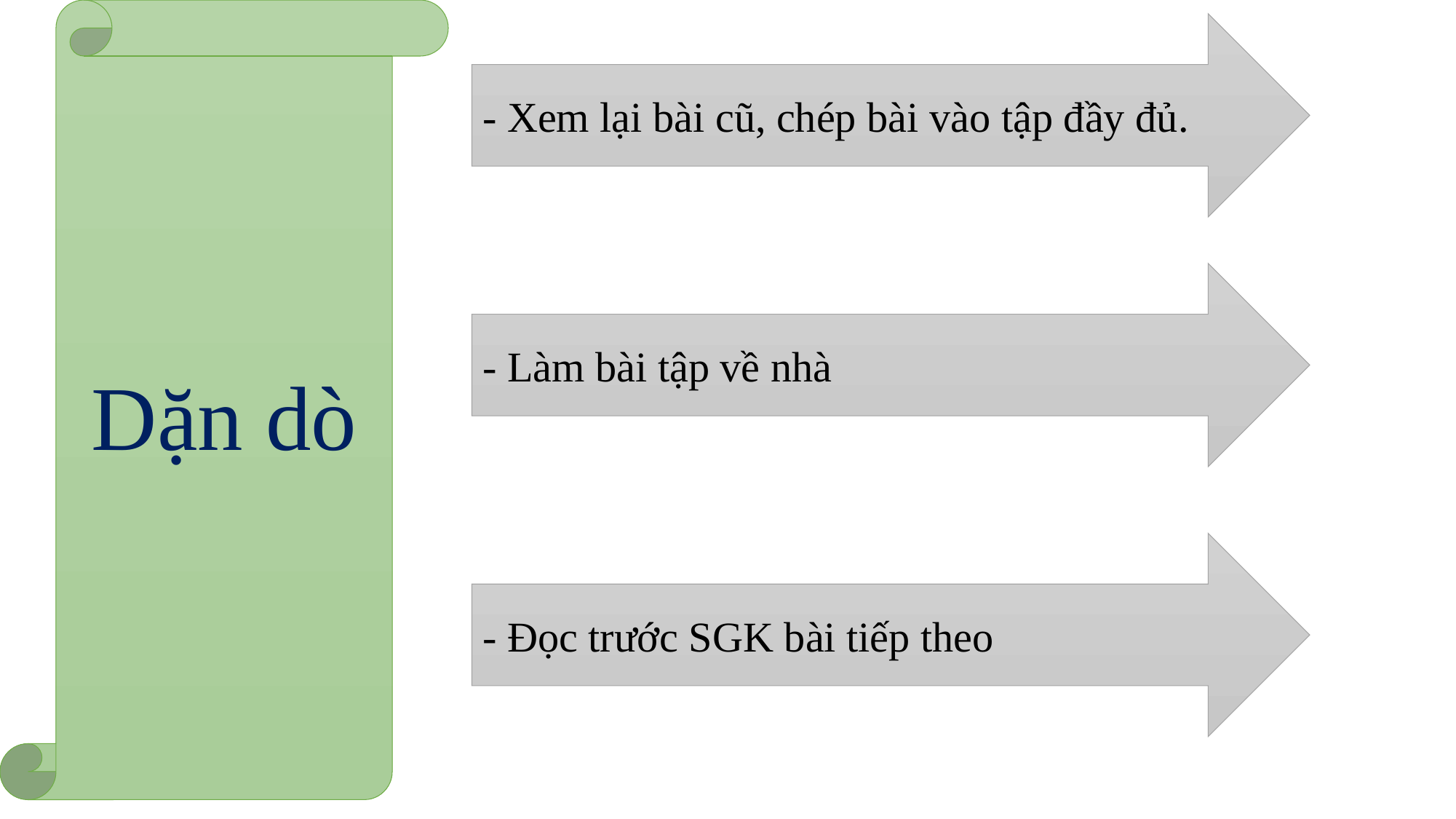

Dặn dò
- Xem lại bài cũ, chép bài vào tập đầy đủ.
- Làm bài tập về nhà
- Đọc trước SGK bài tiếp theo